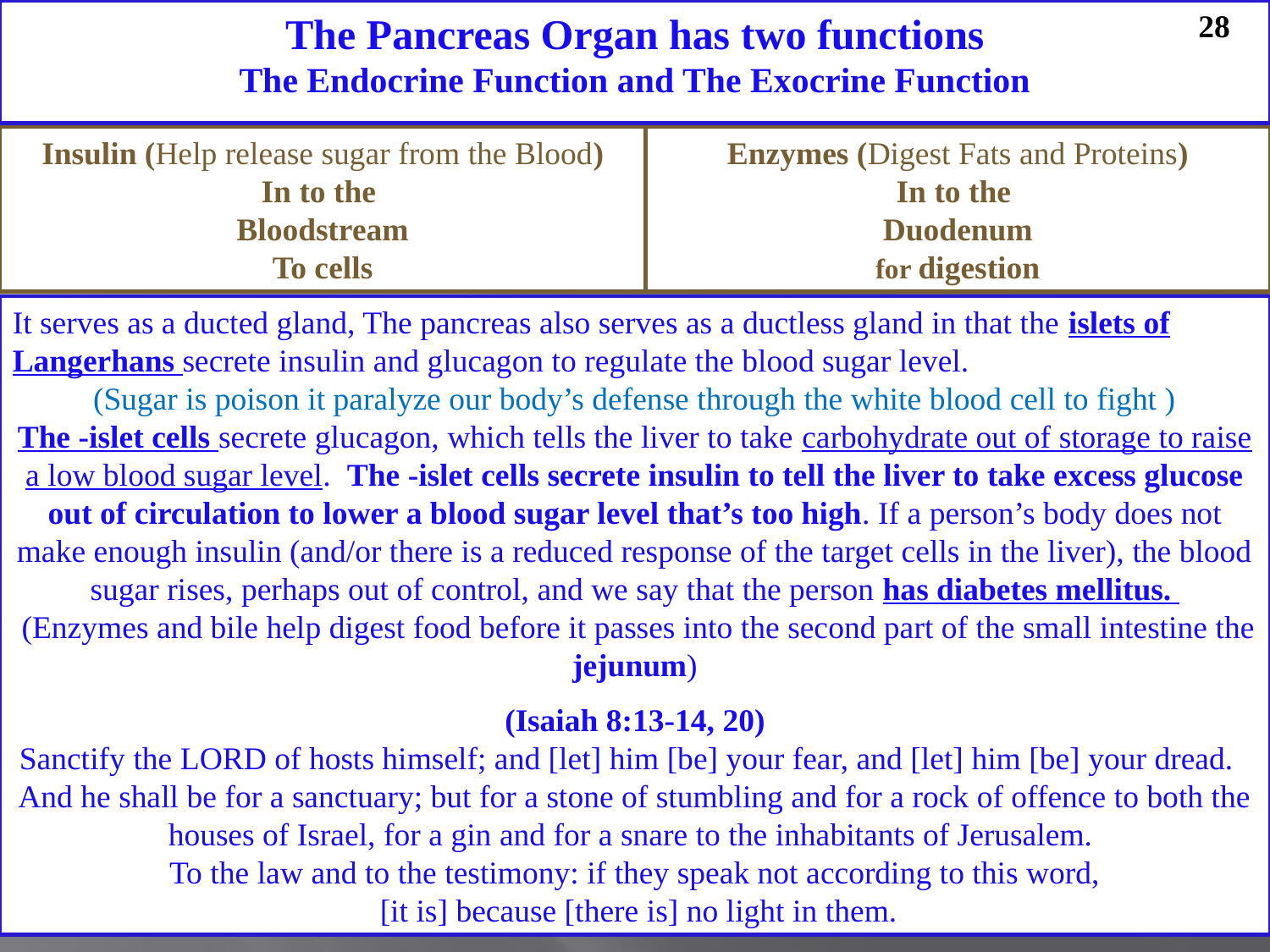

The Pancreas Organ has two functions
The Endocrine Function and The Exocrine Function

28
Insulin (Help release sugar from the Blood)
In to the
Bloodstream
To cells
Enzymes (Digest Fats and Proteins)
In to the
Duodenum
for digestion
It serves as a ducted gland, The pancreas also serves as a ductless gland in that the islets of Langerhans secrete insulin and glucagon to regulate the blood sugar level.
(Sugar is poison it paralyze our body’s defense through the white blood cell to fight )
The -islet cells secrete glucagon, which tells the liver to take carbohydrate out of storage to raise a low blood sugar level.  The -islet cells secrete insulin to tell the liver to take excess glucose out of circulation to lower a blood sugar level that’s too high. If a person’s body does not make enough insulin (and/or there is a reduced response of the target cells in the liver), the blood sugar rises, perhaps out of control, and we say that the person has diabetes mellitus.
 (Enzymes and bile help digest food before it passes into the second part of the small intestine the jejunum)

(Isaiah 8:13-14, 20)
Sanctify the LORD of hosts himself; and [let] him [be] your fear, and [let] him [be] your dread.
And he shall be for a sanctuary; but for a stone of stumbling and for a rock of offence to both the houses of Israel, for a gin and for a snare to the inhabitants of Jerusalem.
To the law and to the testimony: if they speak not according to this word,
 [it is] because [there is] no light in them.